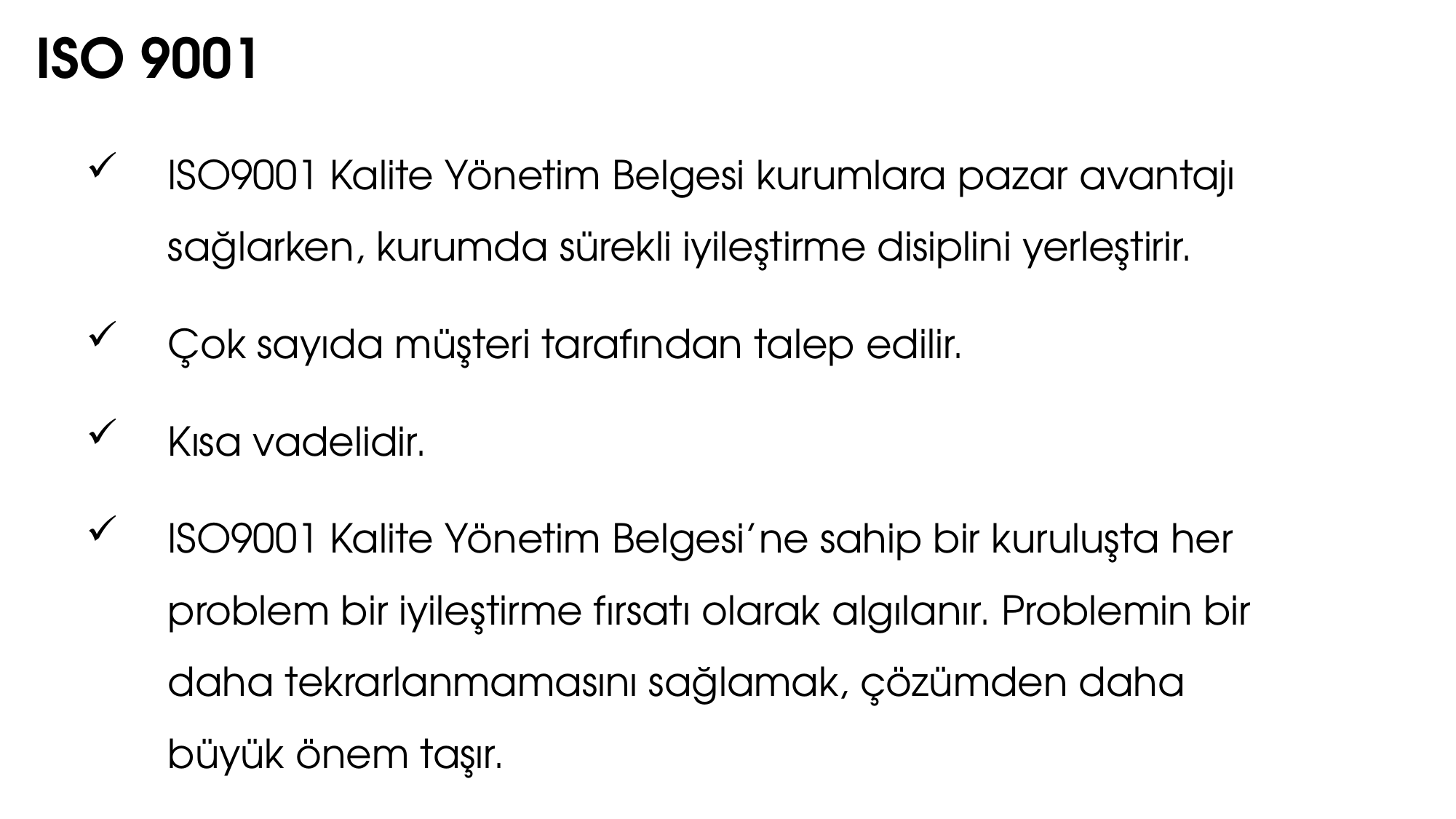

# ISO 9001
ISO9001 Kalite Yönetim Belgesi kurumlara pazar avantajı sağlarken, kurumda sürekli iyileştirme disiplini yerleştirir.
Çok sayıda müşteri tarafından talep edilir.
Kısa vadelidir.
ISO9001 Kalite Yönetim Belgesi’ne sahip bir kuruluşta her problem bir iyileştirme fırsatı olarak algılanır. Problemin bir daha tekrarlanmamasını sağlamak, çözümden daha büyük önem taşır.